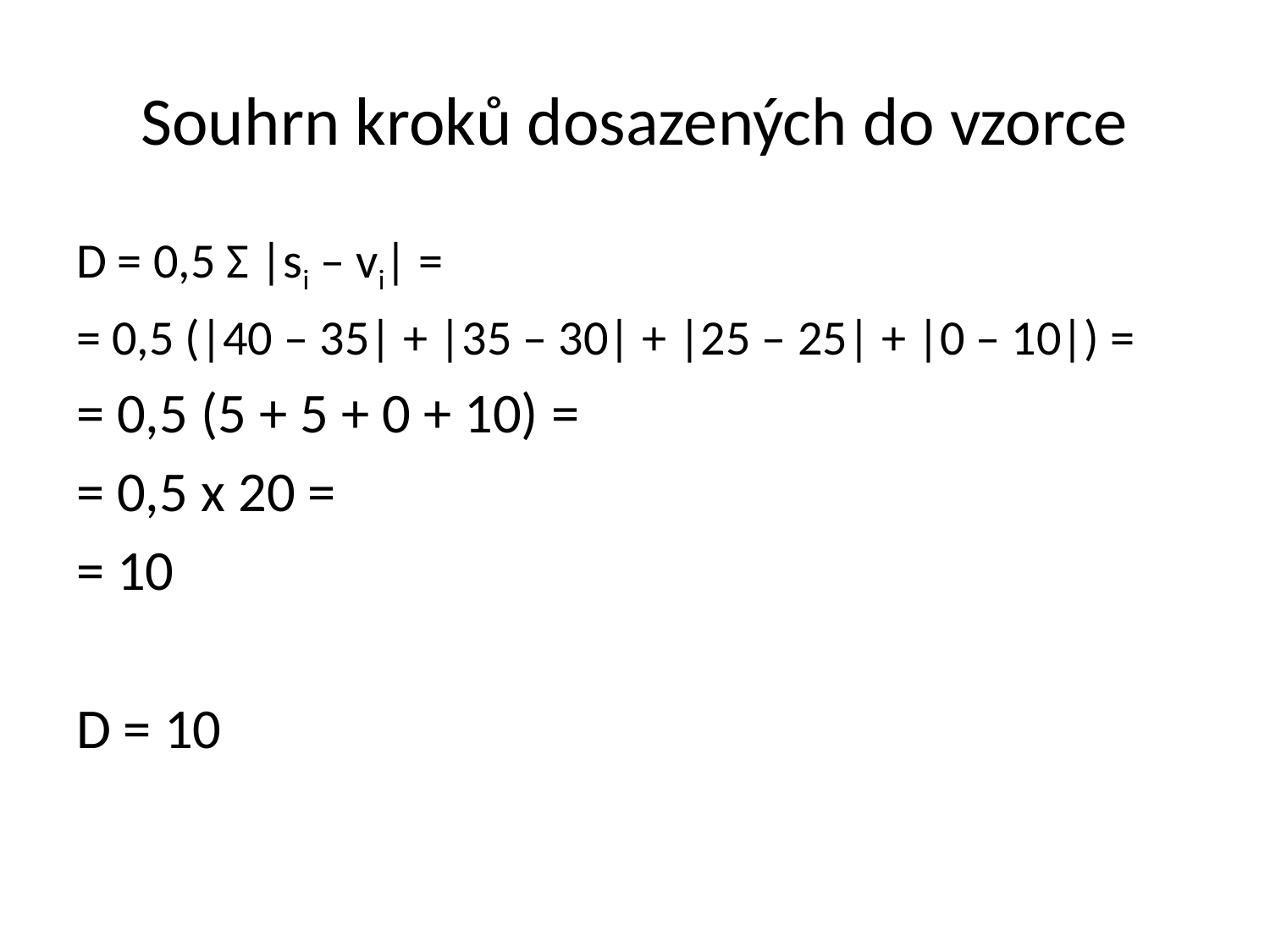

# Souhrn kroků dosazených do vzorce
D = 0,5 Σ |si – vi| =
= 0,5 (|40 – 35| + |35 – 30| + |25 – 25| + |0 – 10|) =
= 0,5 (5 + 5 + 0 + 10) =
= 0,5 x 20 =
= 10

D = 10